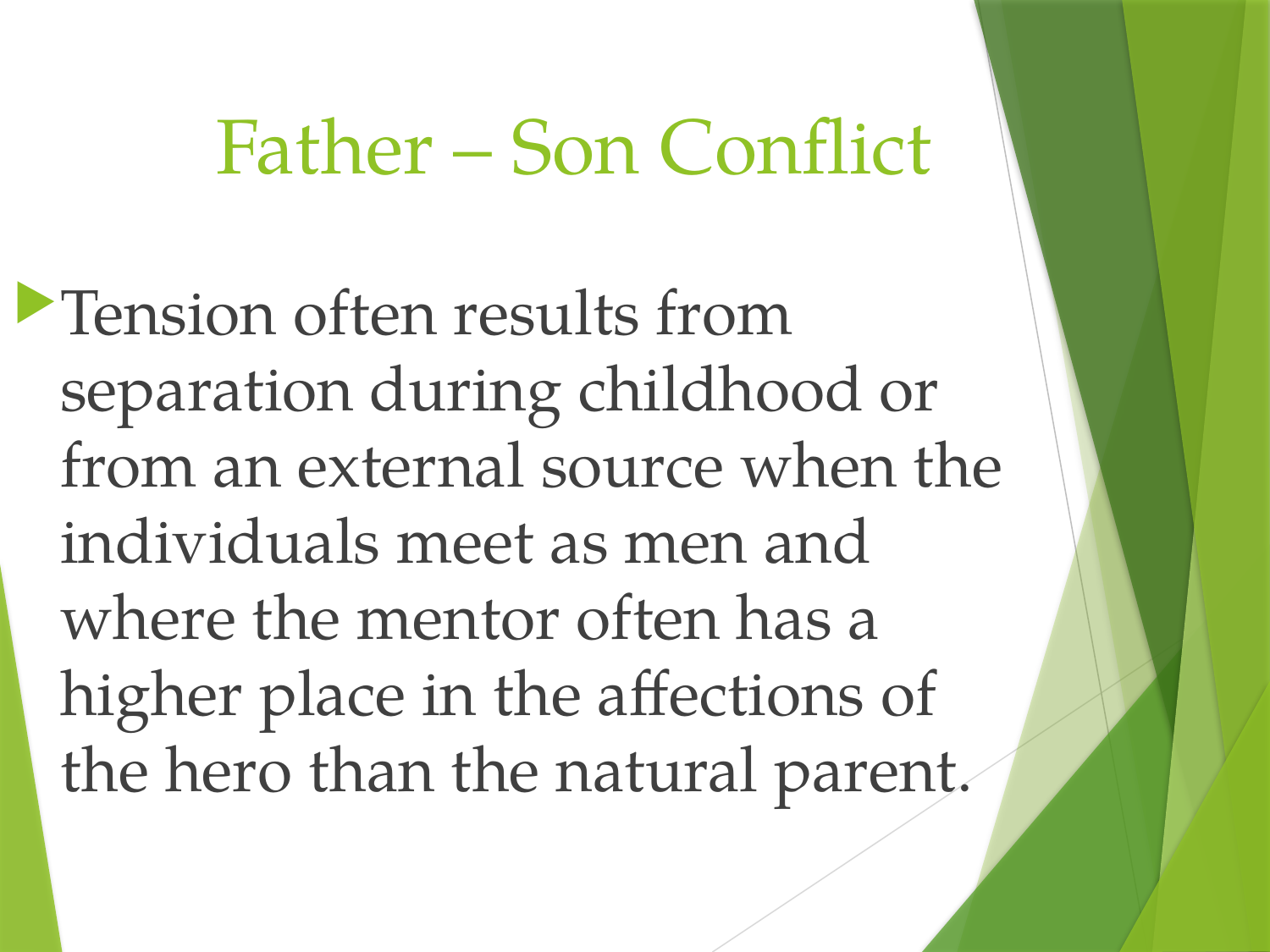

Father – Son Conflict
Tension often results from separation during childhood or from an external source when the individuals meet as men and where the mentor often has a higher place in the affections of the hero than the natural parent.